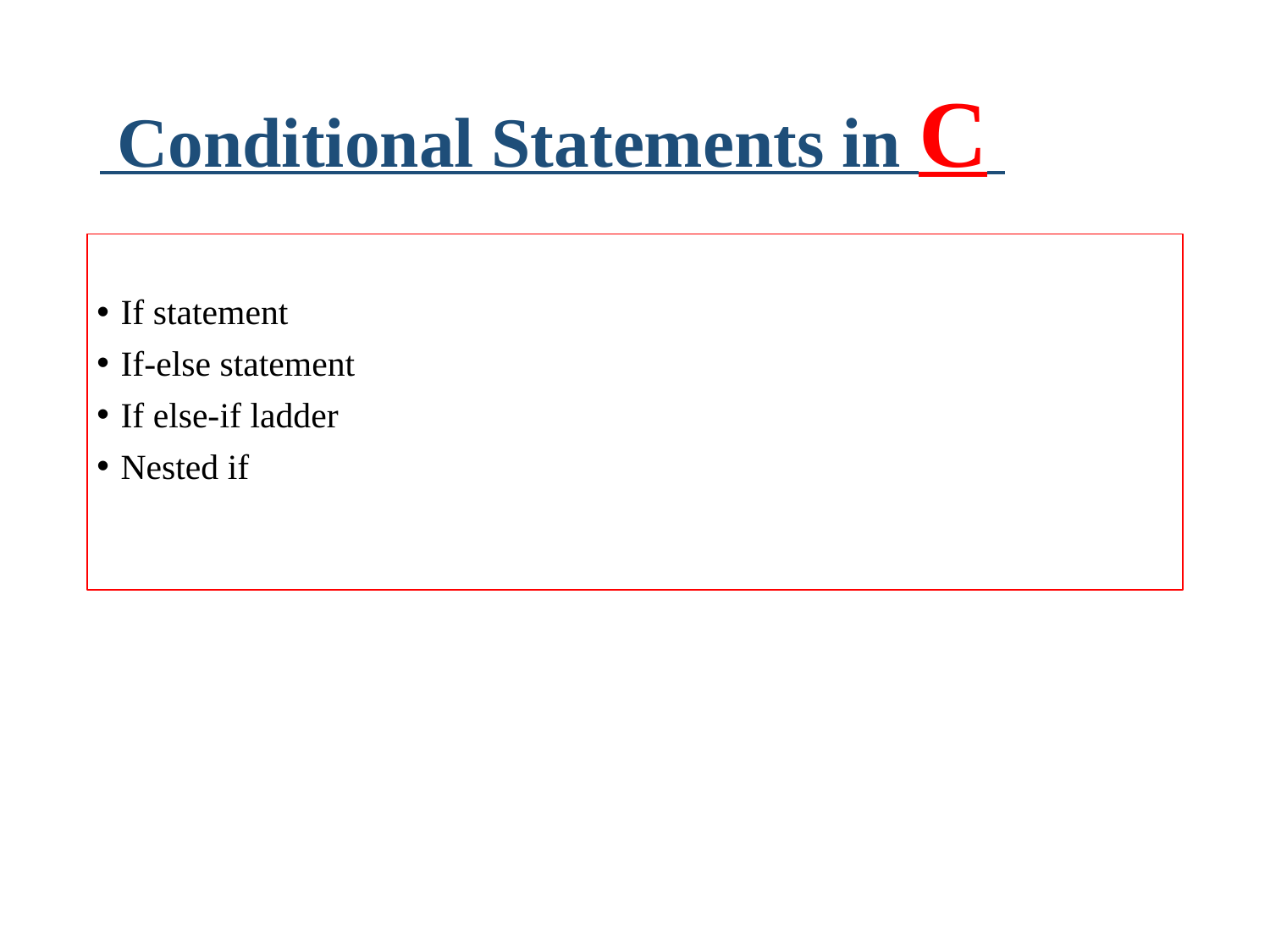

Conditional Statements in C
#

If statement
If-else statement
If else-if ladder
Nested if